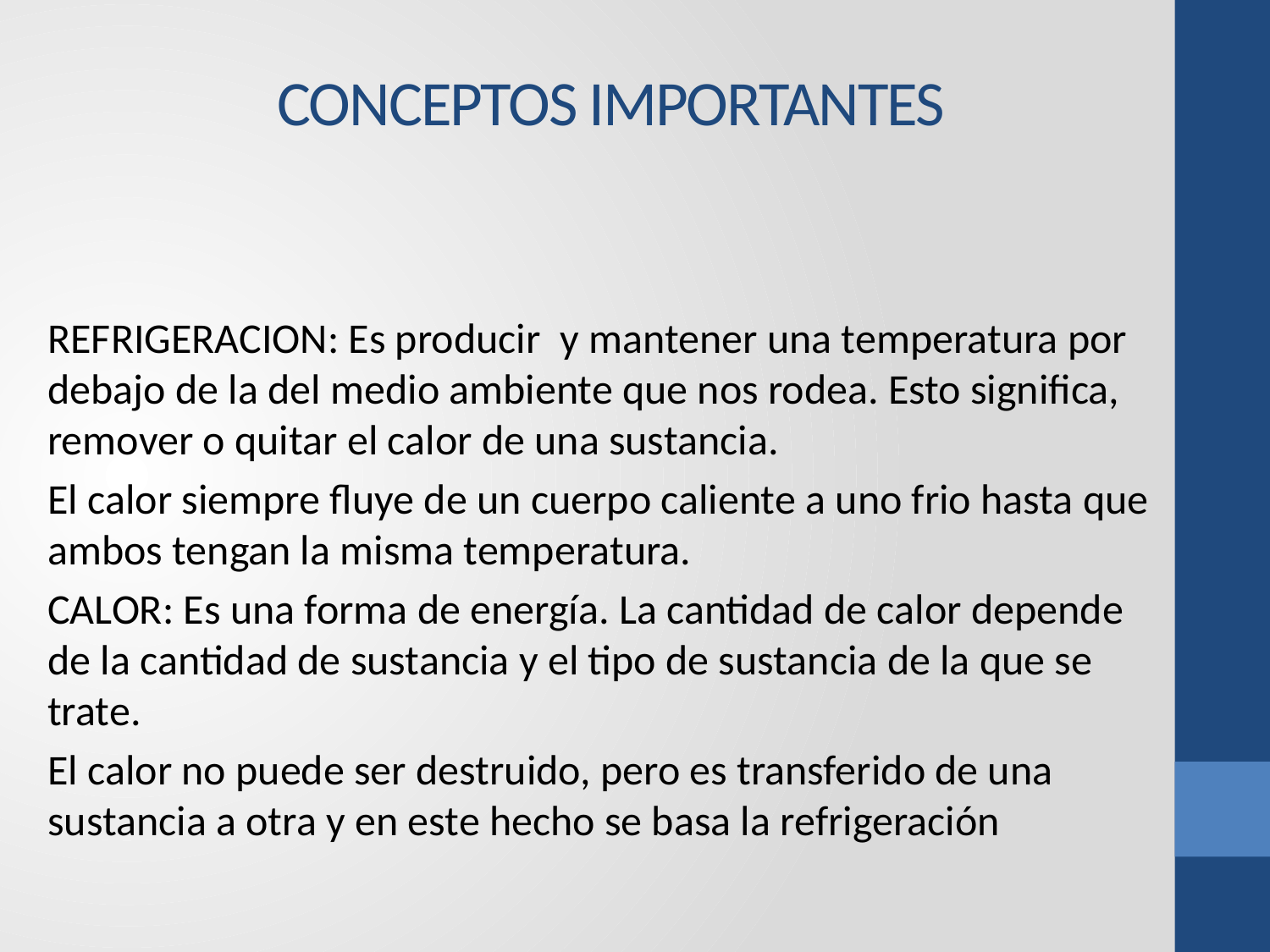

# Conceptos importantes
REFRIGERACION: Es producir  y mantener una temperatura por debajo de la del medio ambiente que nos rodea. Esto significa, remover o quitar el calor de una sustancia.
El calor siempre fluye de un cuerpo caliente a uno frio hasta que ambos tengan la misma temperatura.
CALOR: Es una forma de energía. La cantidad de calor depende de la cantidad de sustancia y el tipo de sustancia de la que se trate.
El calor no puede ser destruido, pero es transferido de una sustancia a otra y en este hecho se basa la refrigeración